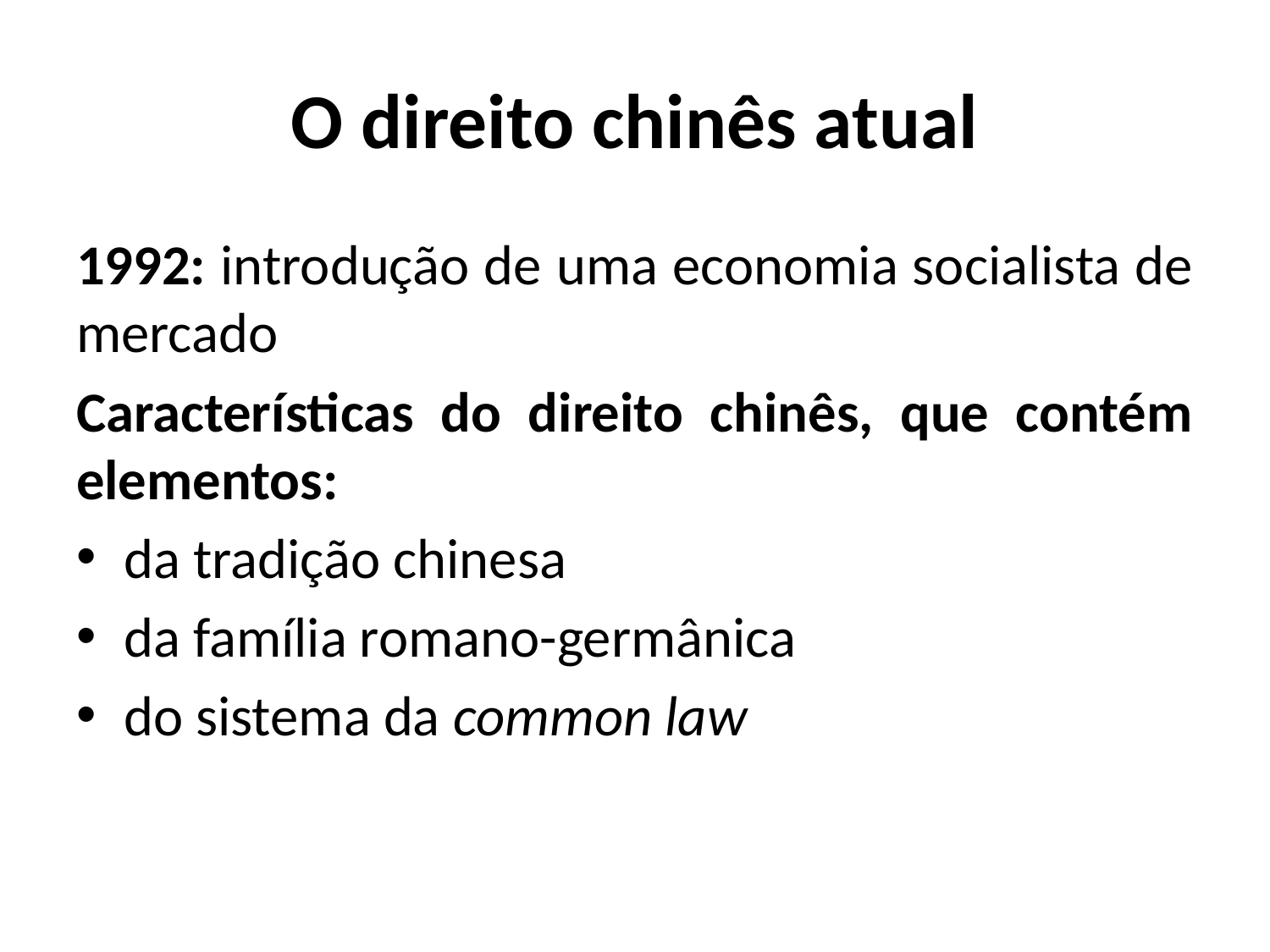

# O direito chinês atual
1992: introdução de uma economia socialista de mercado
Características do direito chinês, que contém elementos:
da tradição chinesa
da família romano-germânica
do sistema da common law